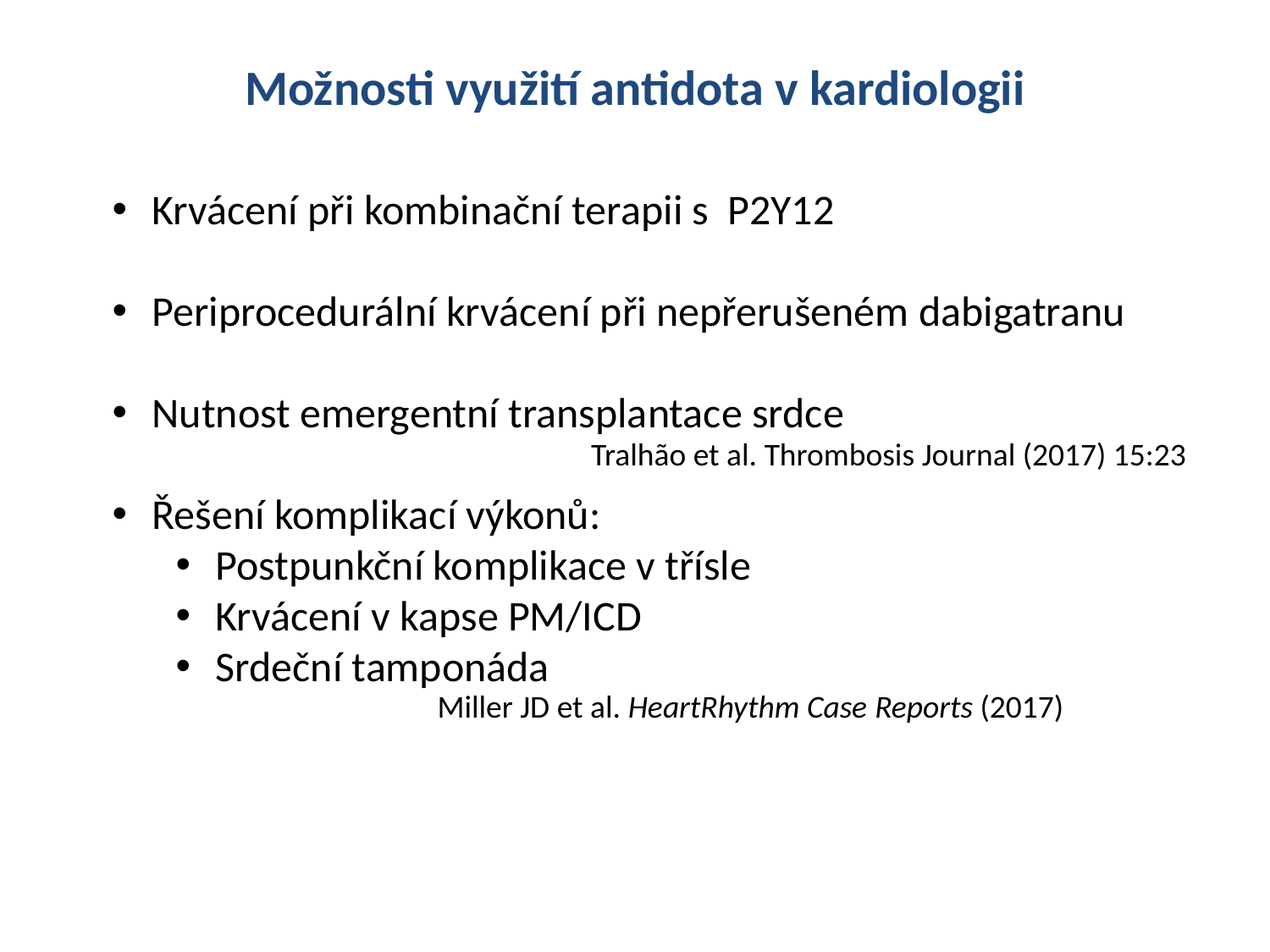

Možnosti využití antidota v kardiologii
Krvácení při kombinační terapii s  P2Y12

Periprocedurální krvácení při nepřerušeném dabigatranu

Nutnost emergentní transplantace srdce

Řešení komplikací výkonů:
Postpunkční komplikace v třísle
Krvácení v kapse PM/ICD
Srdeční tamponáda

Tralhão et al. Thrombosis Journal (2017) 15:23
Miller JD et al. HeartRhythm Case Reports (2017)